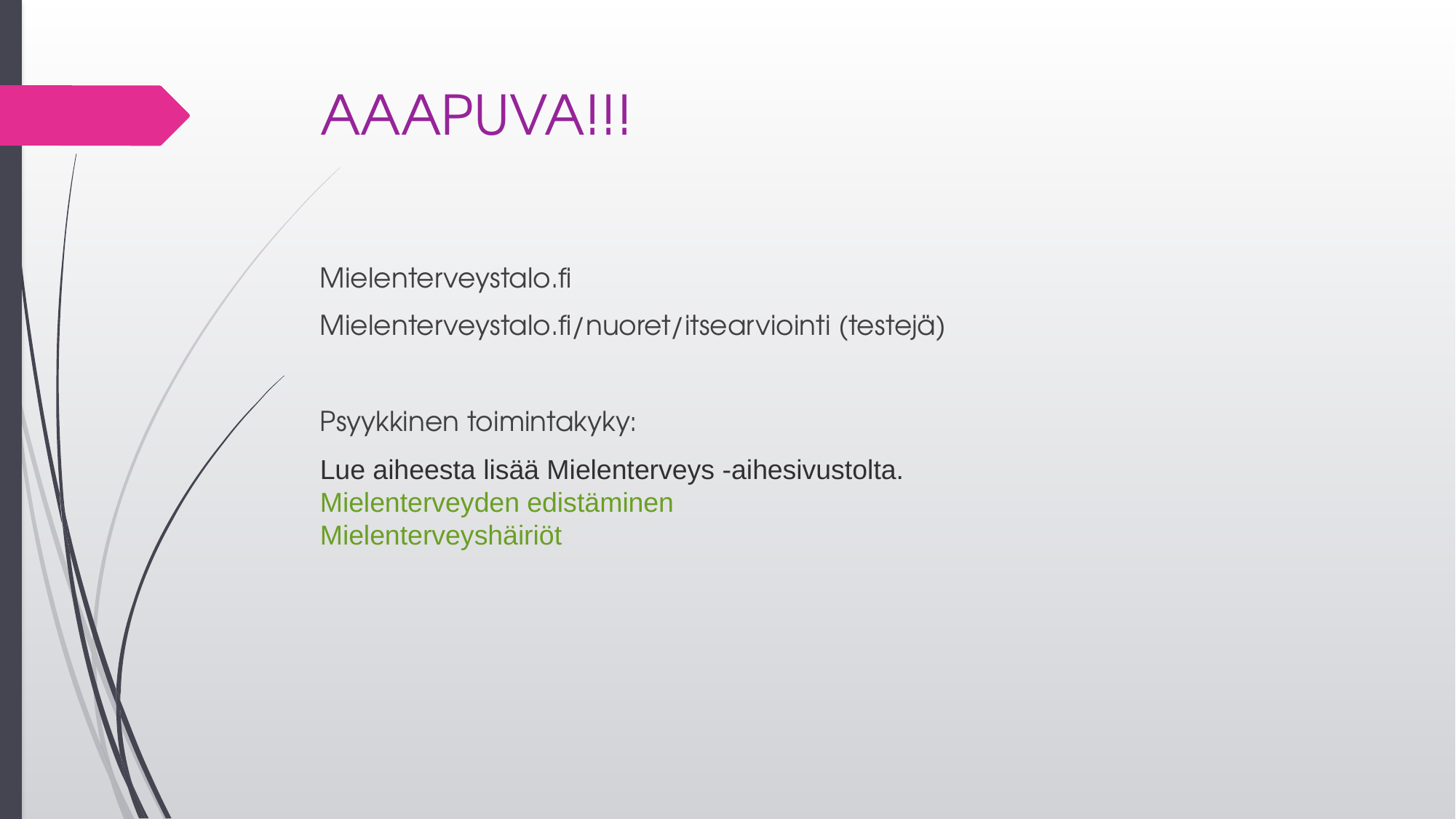

# AAAPUVA!!!
Mielenterveystalo.fi
Mielenterveystalo.fi/nuoret/itsearviointi (testejä)

Psyykkinen toimintakyky:
Lue aiheesta lisää Mielenterveys -aihesivustolta.
Mielenterveyden edistäminen
Mielenterveyshäiriöt